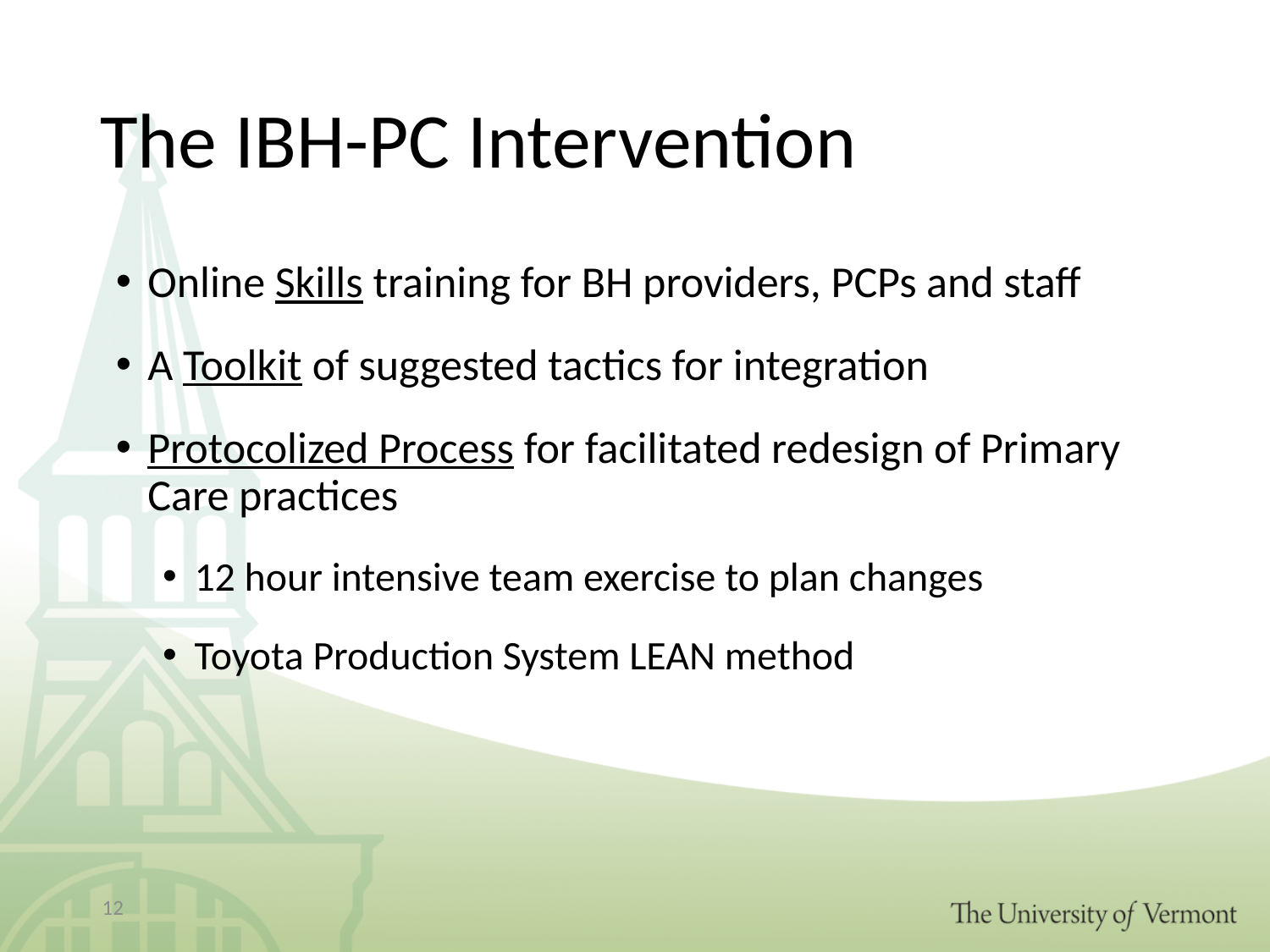

# The IBH-PC Intervention
Online Skills training for BH providers, PCPs and staff
A Toolkit of suggested tactics for integration
Protocolized Process for facilitated redesign of Primary Care practices
12 hour intensive team exercise to plan changes
Toyota Production System LEAN method
12